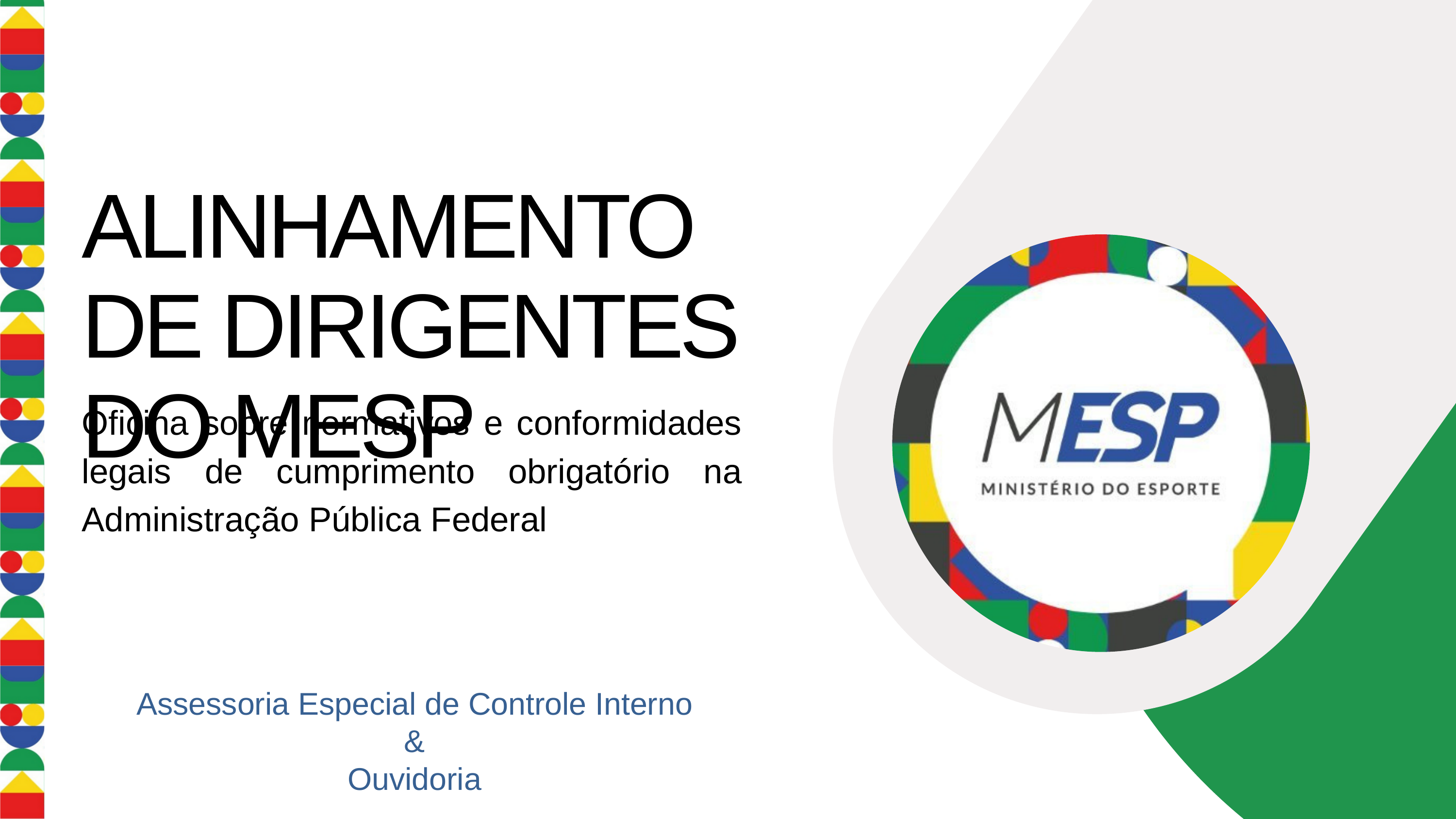

ALINHAMENTO DE DIRIGENTES DO MESP

Oficina sobre normativos e conformidades legais de cumprimento obrigatório na Administração Pública Federal
Assessoria Especial de Controle Interno
&
Ouvidoria